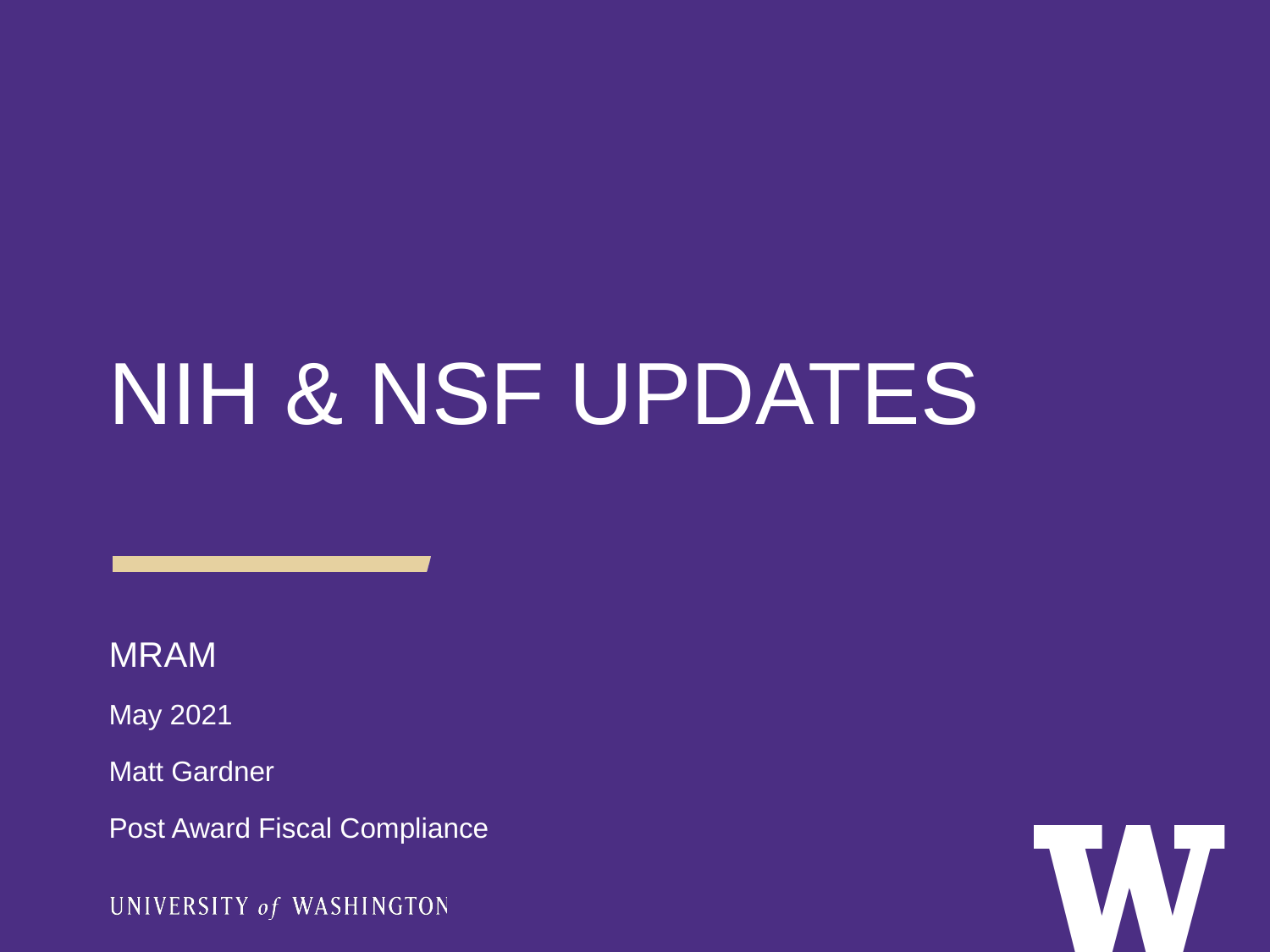

NIH & NSF UPDATES
MRAM
May 2021
Matt Gardner
Post Award Fiscal Compliance